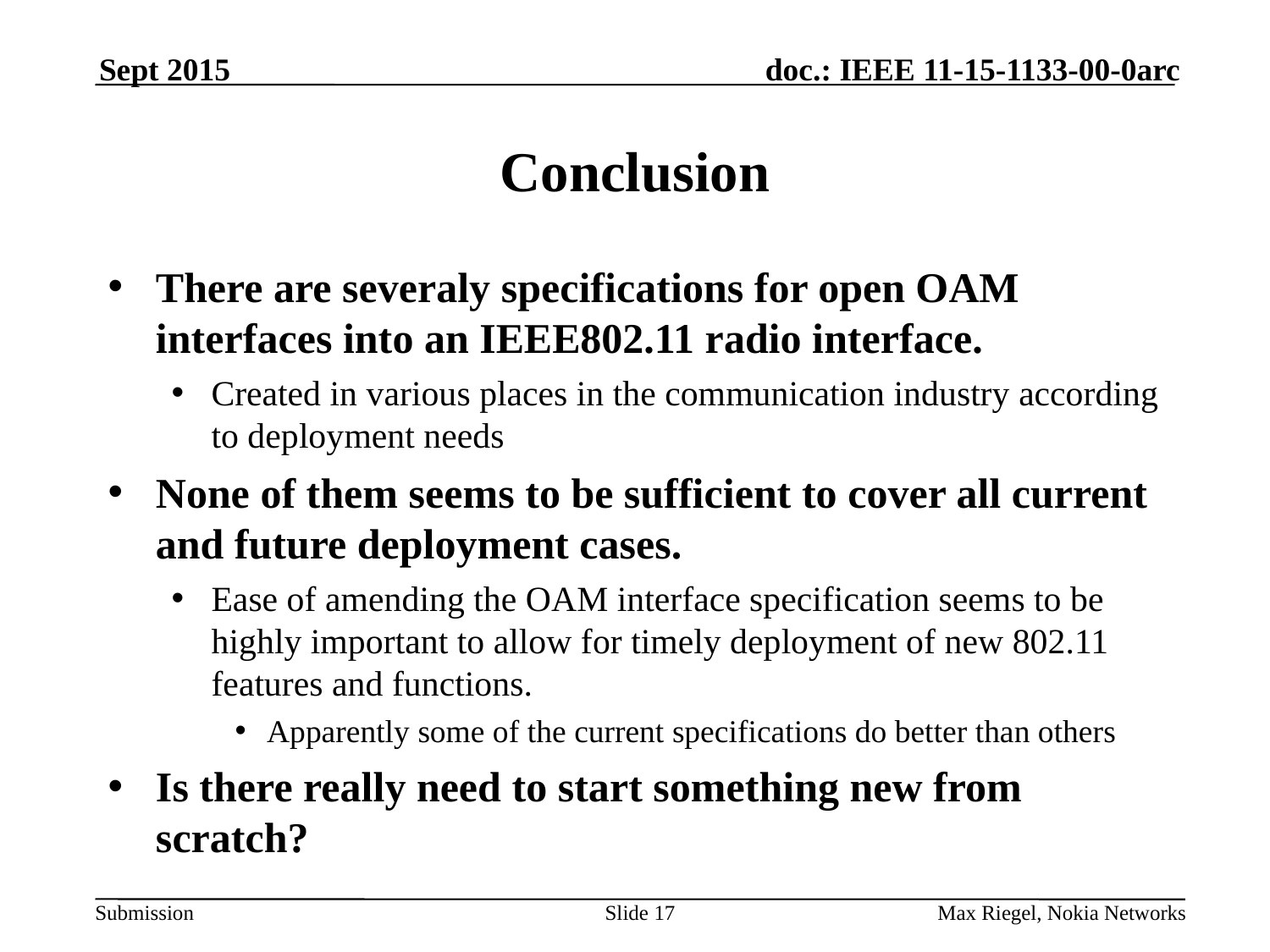

Sept 2015
# Conclusion
There are severaly specifications for open OAM interfaces into an IEEE802.11 radio interface.
Created in various places in the communication industry according to deployment needs
None of them seems to be sufficient to cover all current and future deployment cases.
Ease of amending the OAM interface specification seems to be highly important to allow for timely deployment of new 802.11 features and functions.
Apparently some of the current specifications do better than others
Is there really need to start something new from scratch?
Slide 17
Max Riegel, Nokia Networks